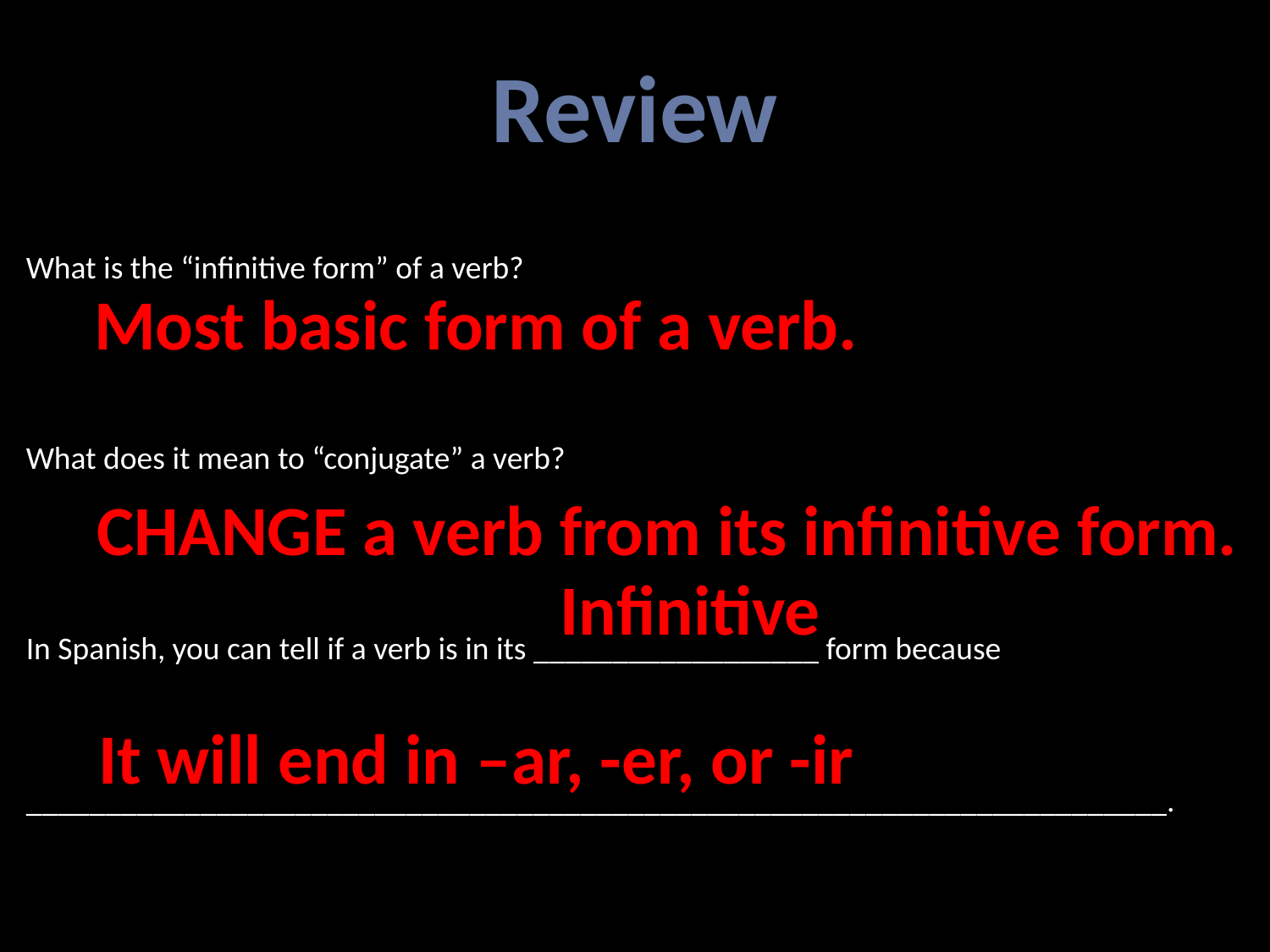

Review
What is the “infinitive form” of a verb?

What does it mean to “conjugate” a verb?

In Spanish, you can tell if a verb is in its __________________ form because

________________________________________________________________________.
Most basic form of a verb.
CHANGE a verb from its infinitive form.
Infinitive
It will end in –ar, -er, or -ir